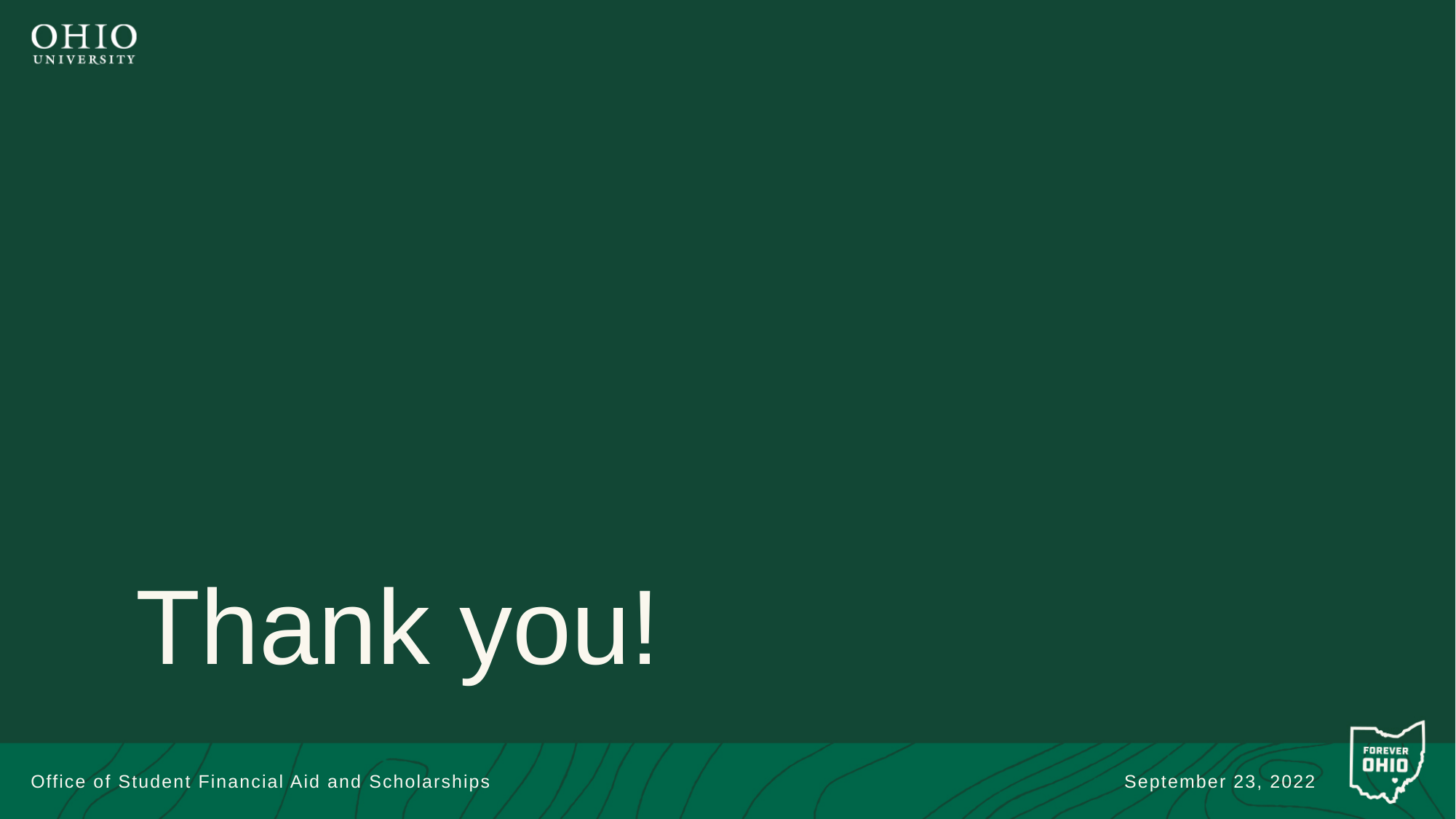

# Thank you!
Office of Student Financial Aid and Scholarships
September 23, 2022